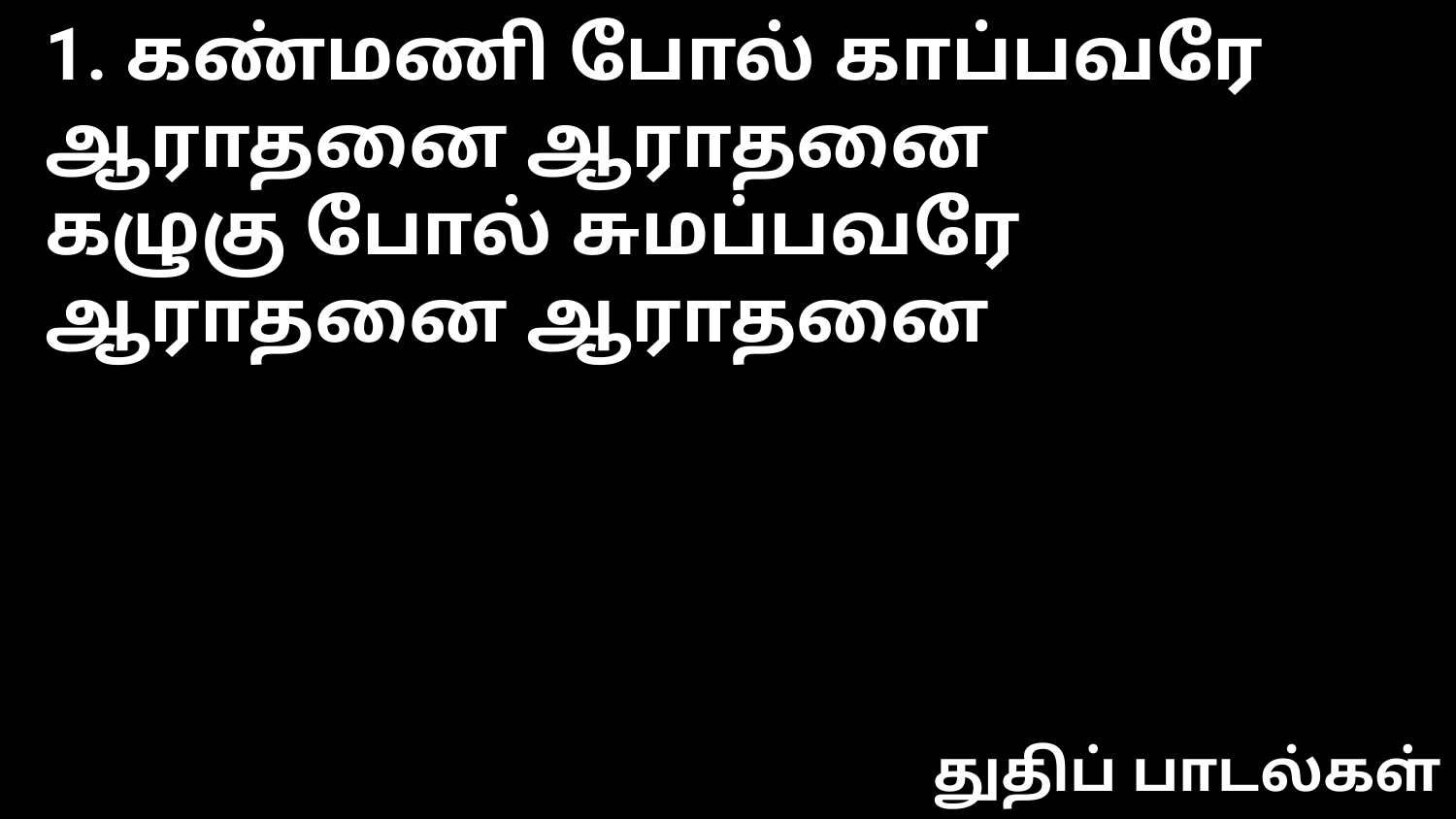

1. கண்மணி போல் காப்பவரே ஆராதனை ஆராதனை
கழுகு போல் சுமப்பவரே ஆராதனை ஆராதனை

துதிப் பாடல்கள்